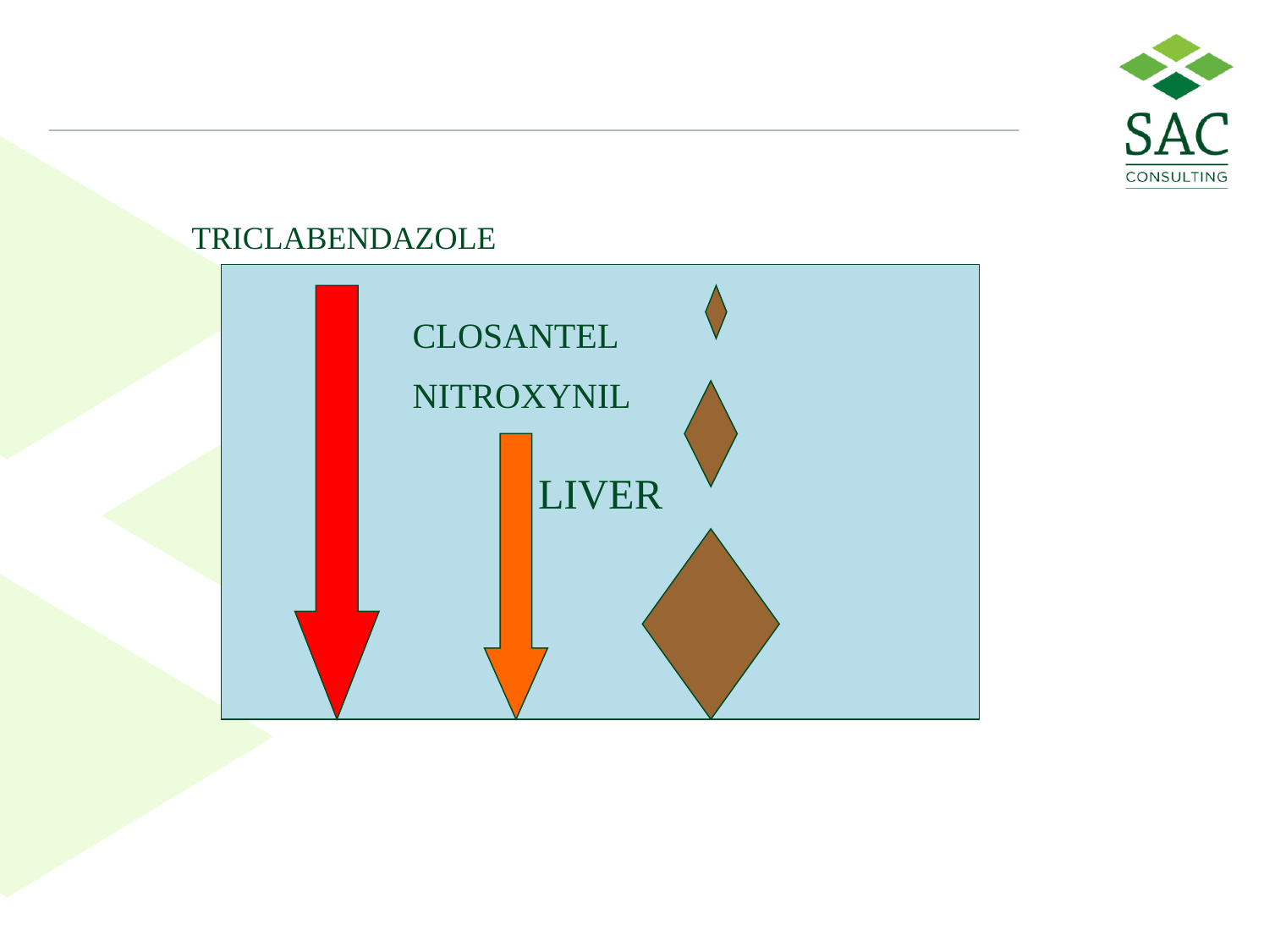

Drug Activity
TRICLABENDAZOLE
LIVER

CLOSANTEL
NITROXYNIL

38